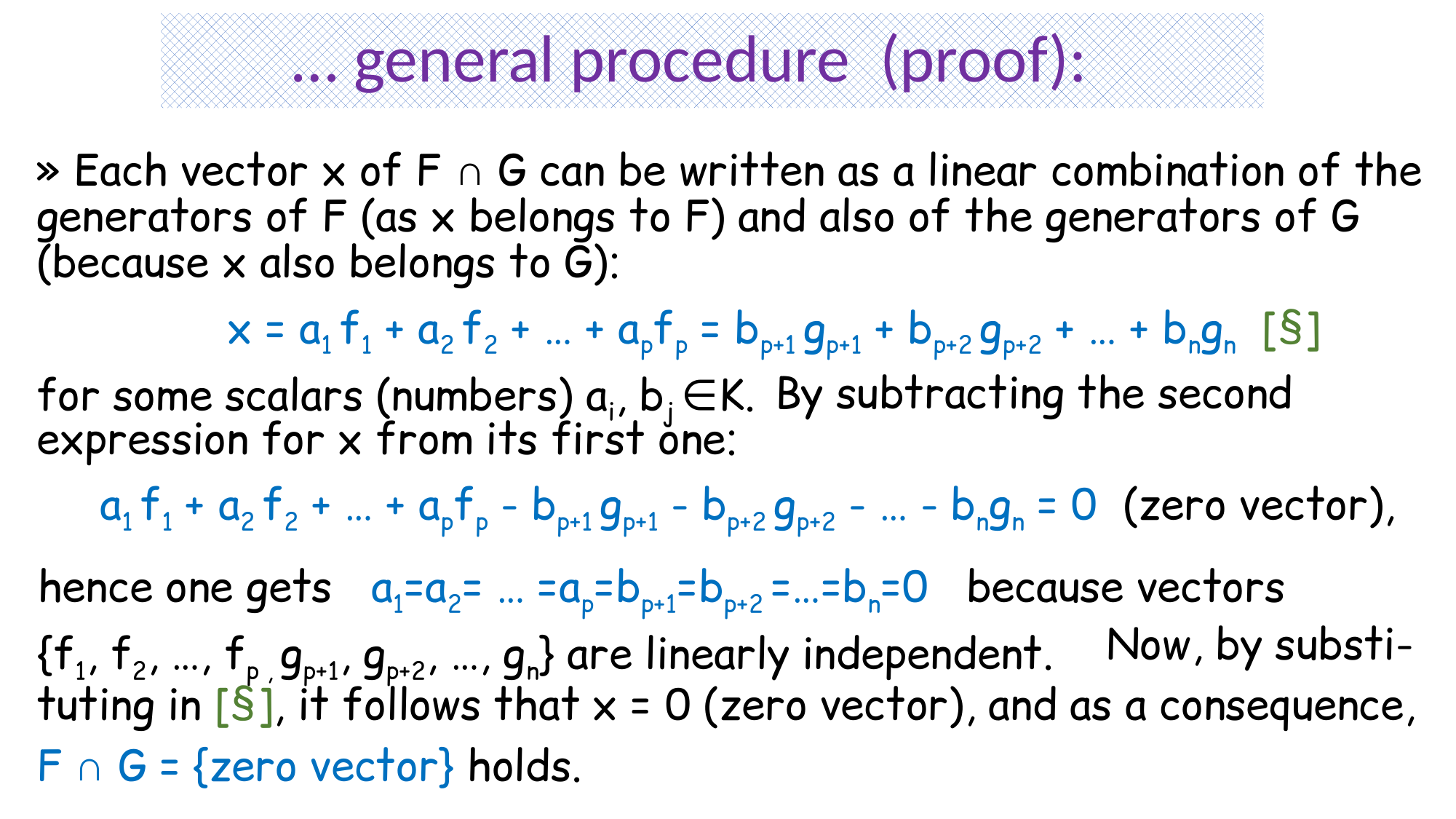

# … general procedure  (proof):

» Each vector x of F ∩ G can be written as a linear combination of the generators of F (as x belongs to F) and also of the generators of G (because x also belongs to G):
               x = a1 f1 + a2 f2 + … + apfp = bp+1 gp+1 + bp+2 gp+2 + … + bngn  [§]
for some scalars (numbers) ai, bj ∈K.

                                                          By subtracting the second expression for x from its first one:
     a1 f1 + a2 f2 + … + apfp - bp+1 gp+1 - bp+2 gp+2 - … - bngn = 0  (zero vector),

hence one gets   a1=a2= … =ap=bp+1=bp+2 =…=bn=0   because vectors
{f1, f2, …, fp , gp+1, gp+2, …, gn} are linearly independent.

                                                                                    Now, by substi-
tuting in [§], it follows that x = 0 (zero vector), and as a consequence,
F ∩ G = {zero vector} holds.